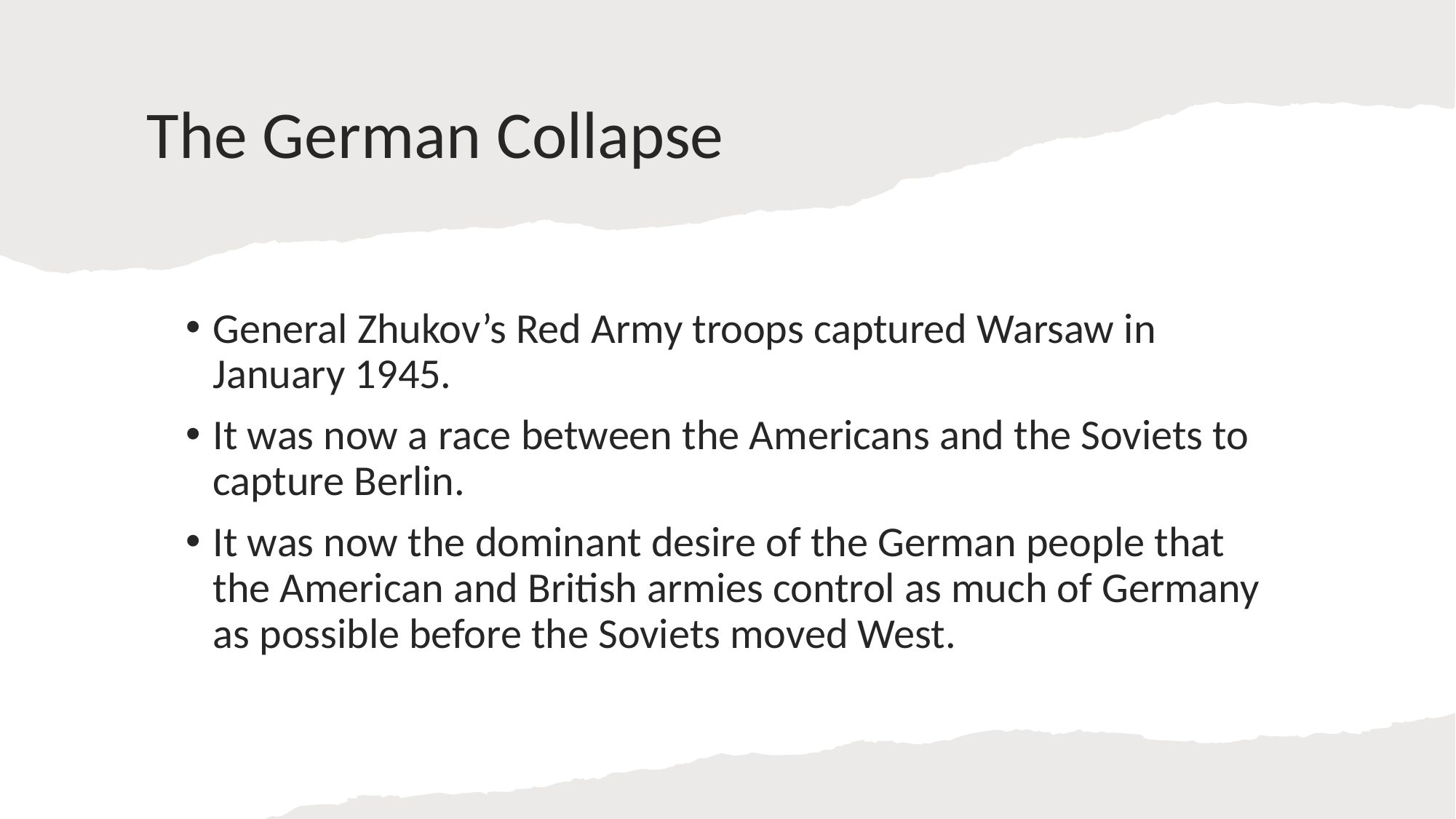

# The German Collapse
General Zhukov’s Red Army troops captured Warsaw in January 1945.
It was now a race between the Americans and the Soviets to capture Berlin.
It was now the dominant desire of the German people that the American and British armies control as much of Germany as possible before the Soviets moved West.